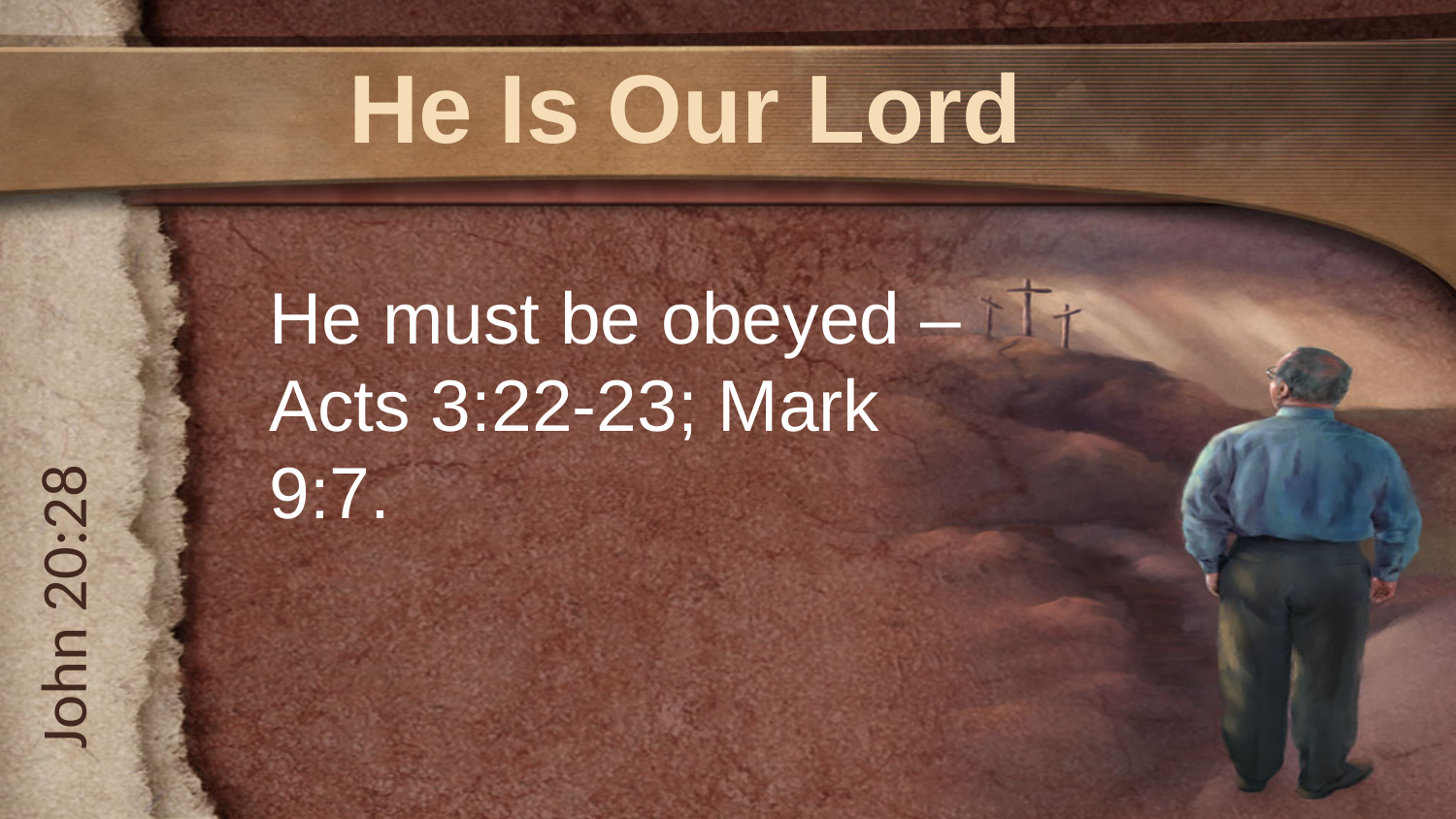

# He Is Our Lord
He must be obeyed – Acts 3:22-23; Mark 9:7.
John 20:28